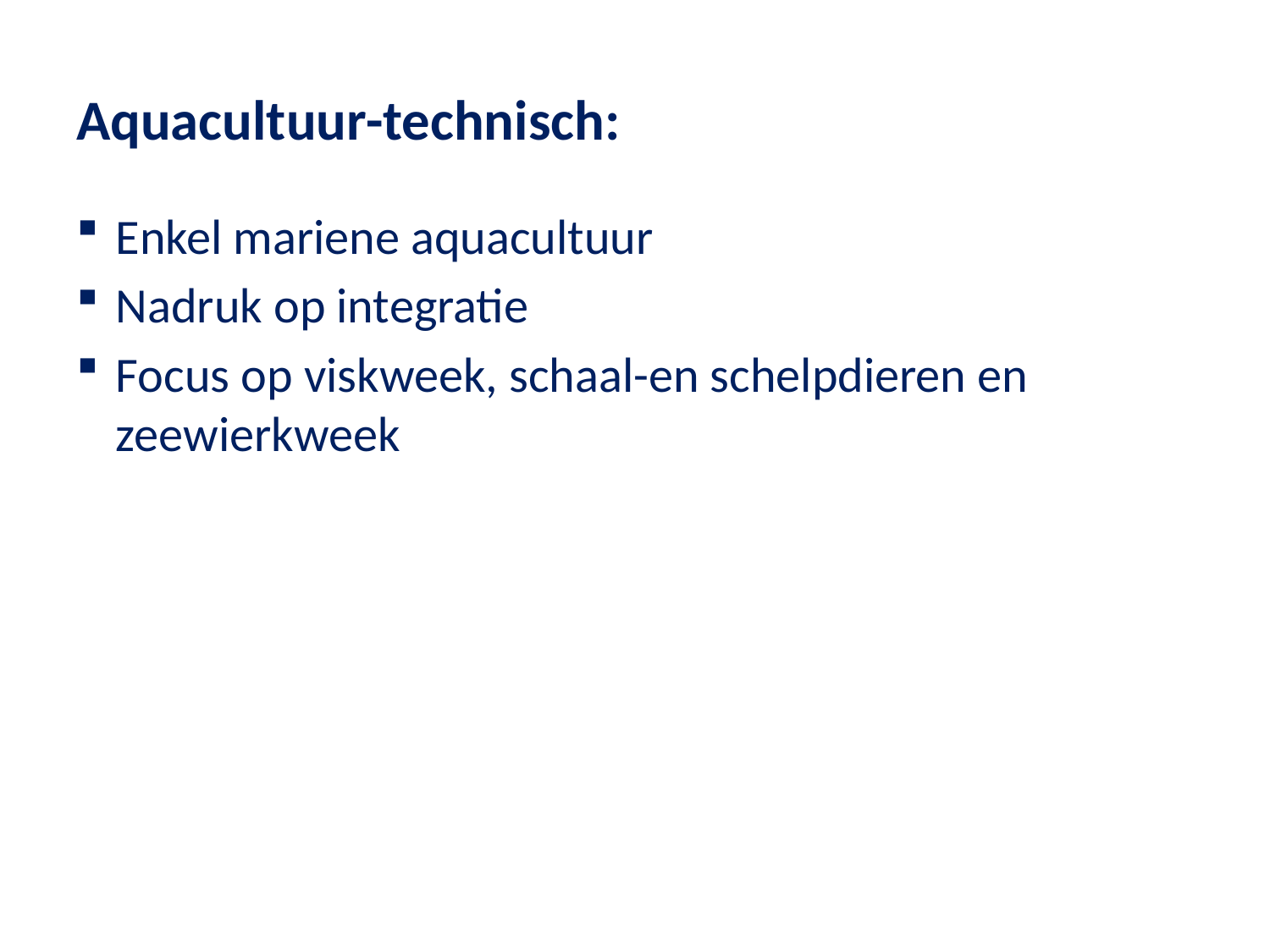

# Aquacultuur-technisch:
Enkel mariene aquacultuur
Nadruk op integratie
Focus op viskweek, schaal-en schelpdieren en zeewierkweek